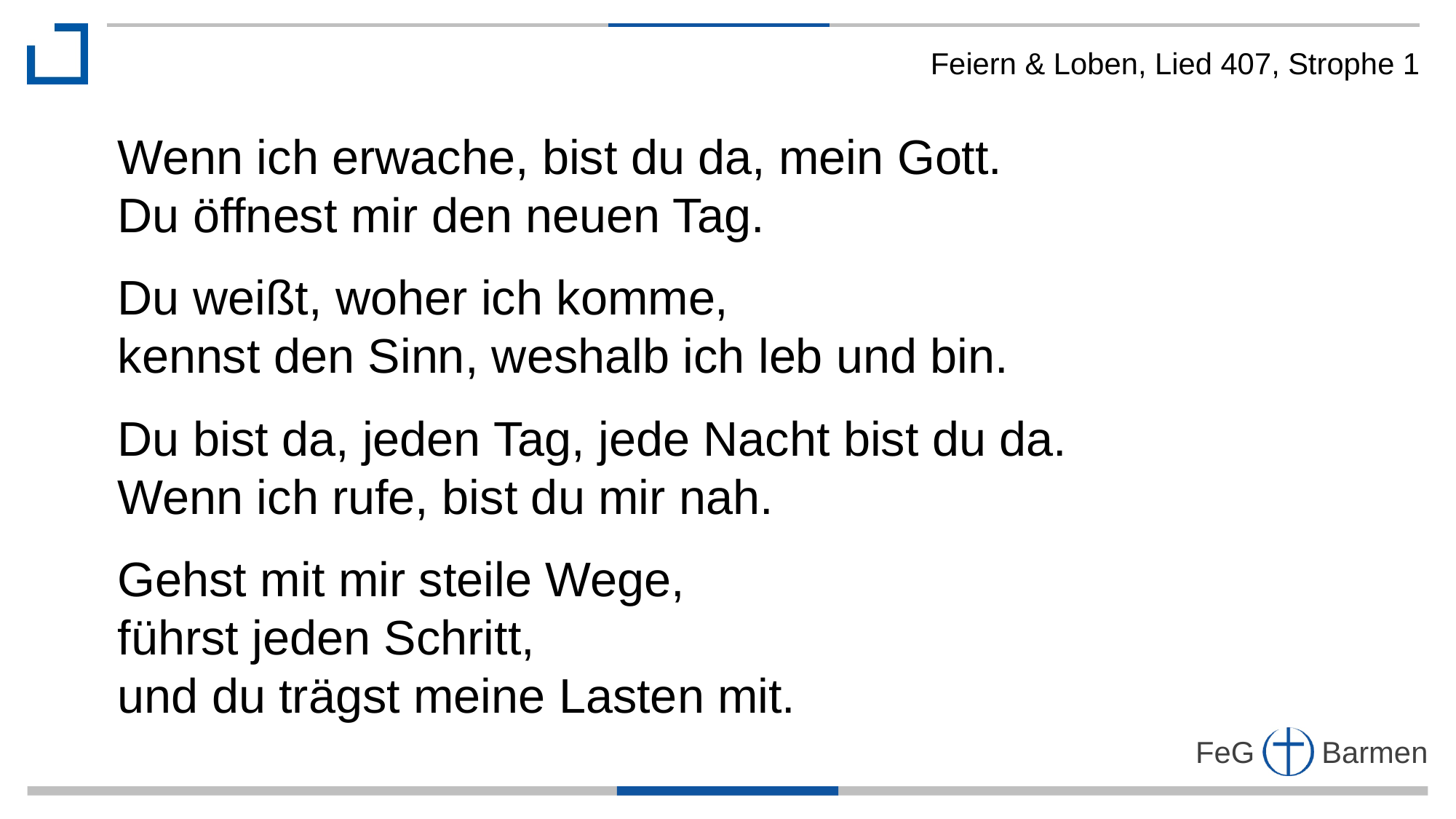

Feiern & Loben, Lied 407, Strophe 1
Wenn ich erwache, bist du da, mein Gott.
Du öffnest mir den neuen Tag.
Du weißt, woher ich komme,
kennst den Sinn, weshalb ich leb und bin.
Du bist da, jeden Tag, jede Nacht bist du da.
Wenn ich rufe, bist du mir nah.
Gehst mit mir steile Wege,
führst jeden Schritt,
und du trägst meine Lasten mit.